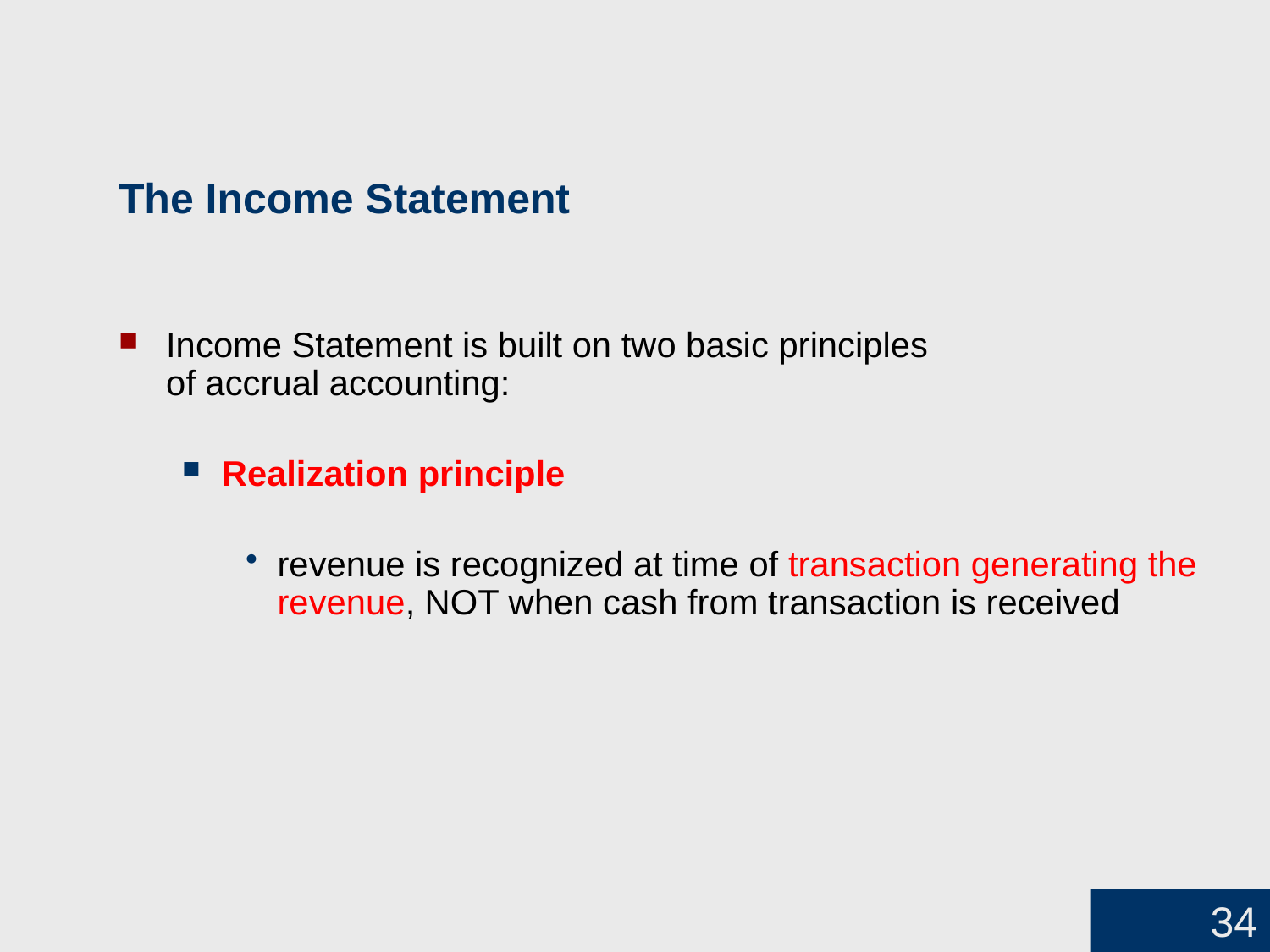

# The Income Statement
Income Statement is built on two basic principles
of accrual accounting:

Realization principle

revenue is recognized at time of transaction generating the revenue, NOT when cash from transaction is received

34